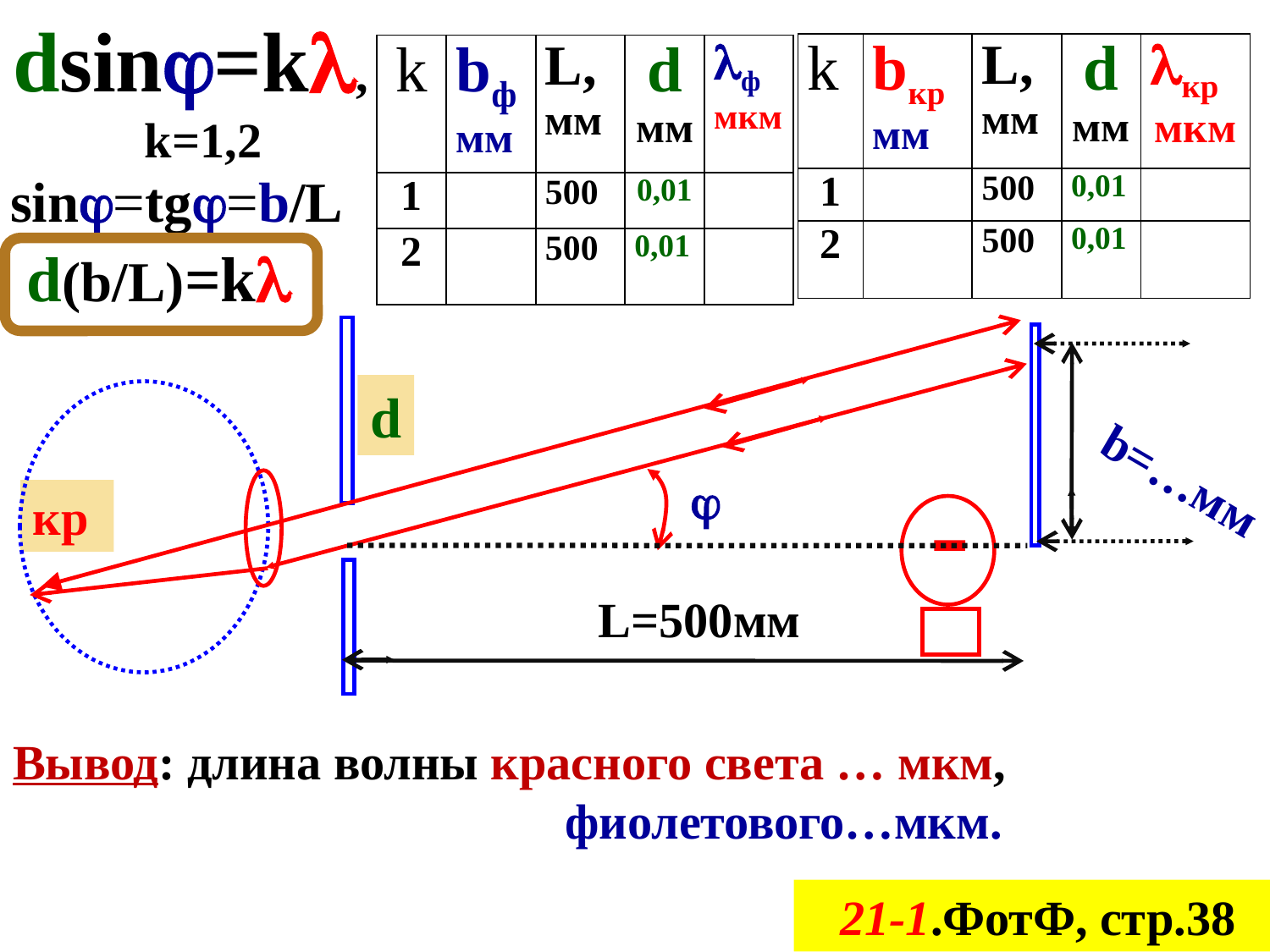

dsinϕ=kλ,
k=1,2
| k | bкр мм | L, мм | d мм | λкр мкм |
| --- | --- | --- | --- | --- |
| 1 |  | 500 | 0,01 |  |
| 2 |  | 500 | 0,01 |  |
| k | bф мм | L,мм | d мм | λф мкм |
| --- | --- | --- | --- | --- |
| 1 |  | 500 | 0,01 |  |
| 2 |  | 500 | 0,01 |  |

sinϕ=tgϕ=b/L
 d(b/L)=kλ

d
b=…мм
 ϕ
кр

L=500мм
Вывод: длина волны красного света … мкм,
                                             фиолетового…мкм.
 21-1.ФотФ, стр.38